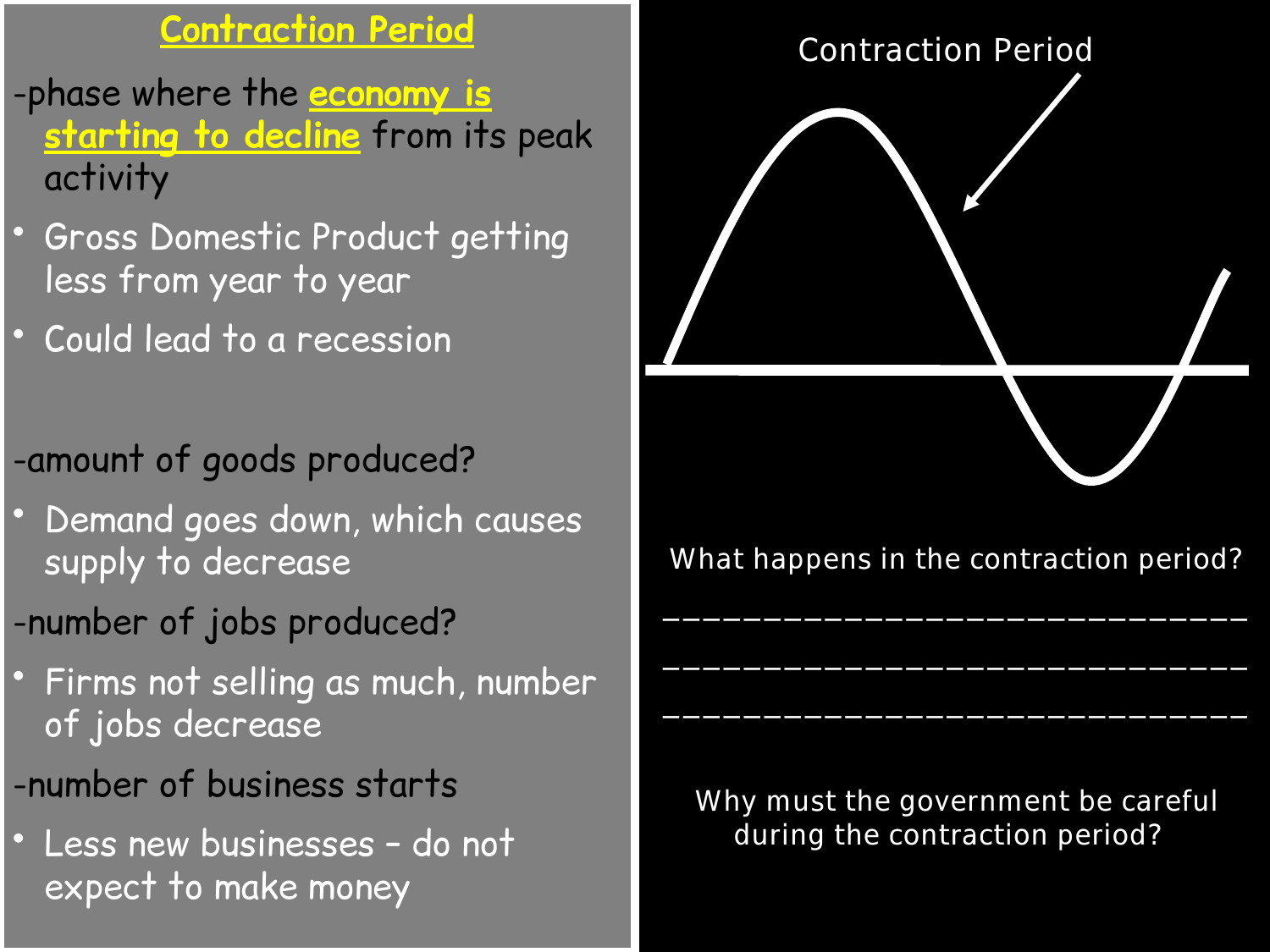

Contraction Period
Contraction Period
-phase where the economy is starting to decline from its peak activity
Gross Domestic Product getting less from year to year
Could lead to a recession

-amount of goods produced?
Demand goes down, which causes supply to decrease
-number of jobs produced?
Firms not selling as much, number of jobs decrease
-number of business starts
Less new businesses – do not expect to make money

What happens in the contraction period?
_____________________________
_____________________________
_____________________________

Why must the government be careful during the contraction period?